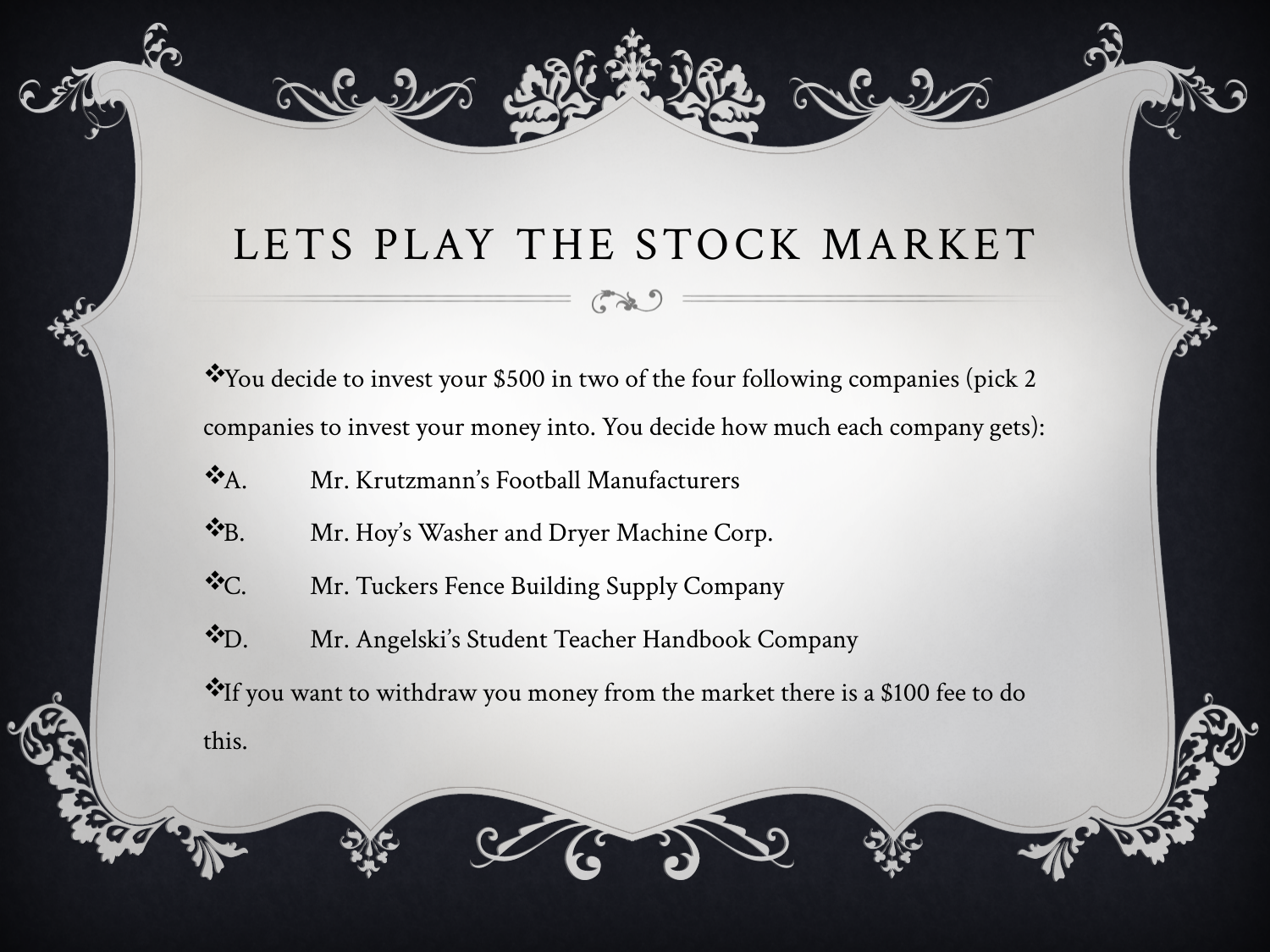

# Lets play the stock market
You decide to invest your $500 in two of the four following companies (pick 2 companies to invest your money into. You decide how much each company gets):
A.	Mr. Krutzmann’s Football Manufacturers
B.	Mr. Hoy’s Washer and Dryer Machine Corp.
C.	Mr. Tuckers Fence Building Supply Company
D.	Mr. Angelski’s Student Teacher Handbook Company
If you want to withdraw you money from the market there is a $100 fee to do this.